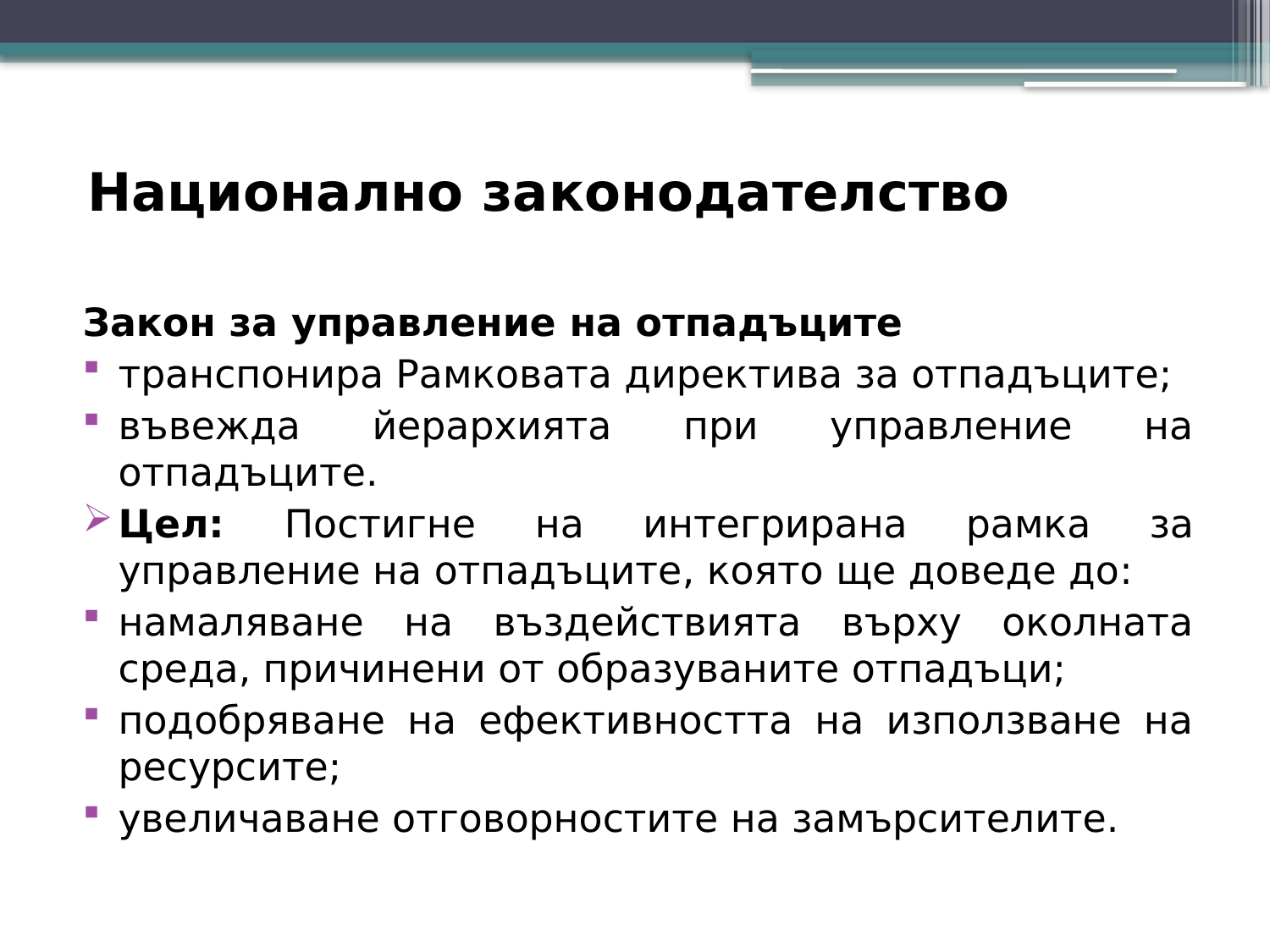

# Национално законодателство

Закон за управление на отпадъците
транспонира Рамковата директива за отпадъците;
въвежда йерархията при управление на отпадъците.
Цел: Постигне на интегрирана рамка за управление на отпадъците, която ще доведе до:
намаляване на въздействията върху околната среда, причинени от образуваните отпадъци;
подобряване на ефективността на използване на ресурсите;
увеличаване отговорностите на замърсителите.